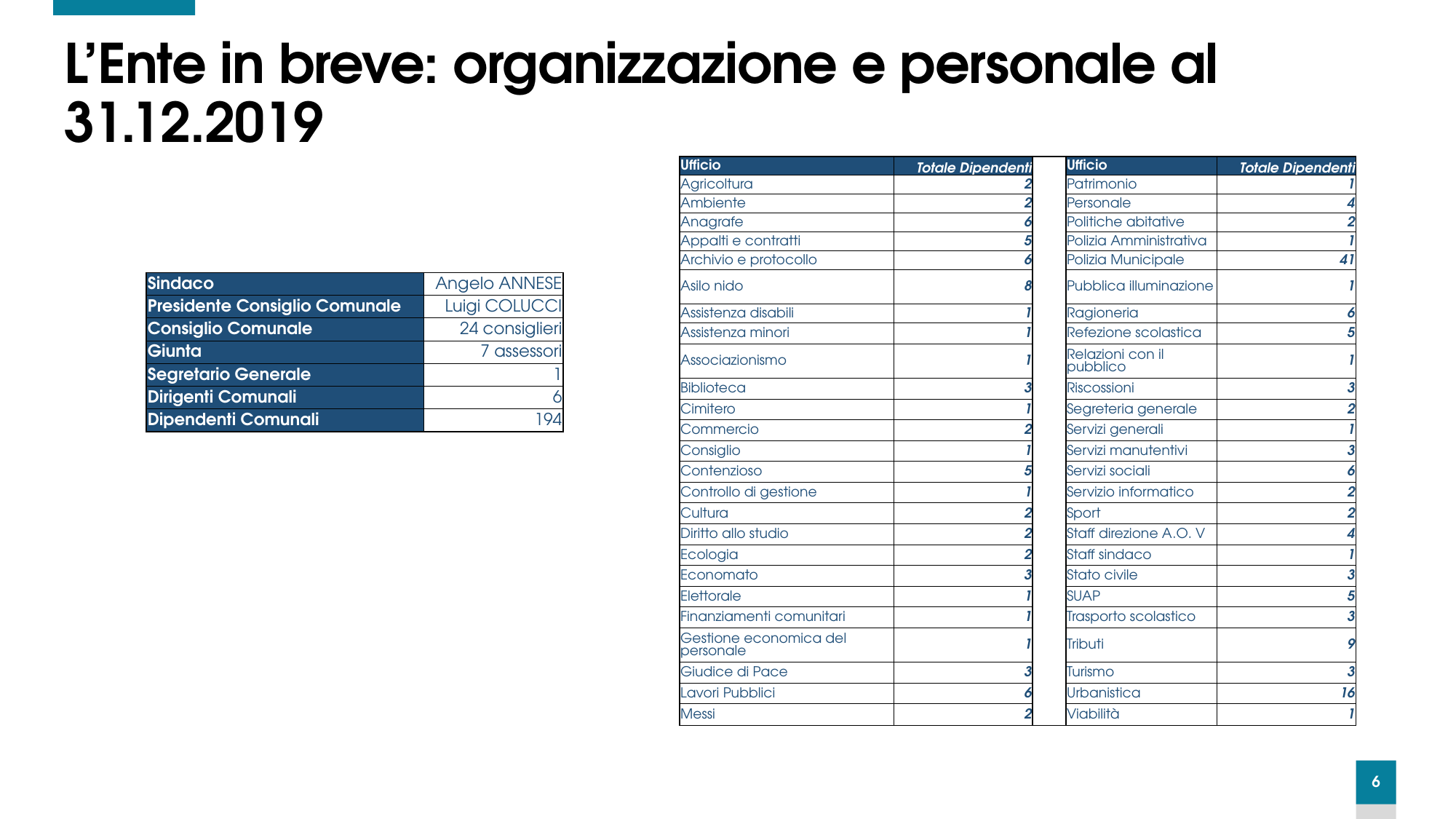

# L’Ente in breve: organizzazione e personale al 31.12.2019

### Chart: Didascalia

| Category |
|---|
| Ufficio | Totale Dipendenti |  | Ufficio | Totale Dipendenti |
| --- | --- | --- | --- | --- |
| Agricoltura | 2 |  | Patrimonio | 1 |
| Ambiente | 2 |  | Personale | 4 |
| Anagrafe | 6 |  | Politiche abitative | 2 |
| Appalti e contratti | 5 |  | Polizia Amministrativa | 1 |
| Archivio e protocollo | 6 |  | Polizia Municipale | 41 |
| Asilo nido | 8 |  | Pubblica illuminazione | 1 |
| Assistenza disabili | 1 |  | Ragioneria | 6 |
| Assistenza minori | 1 |  | Refezione scolastica | 5 |
| Associazionismo | 1 |  | Relazioni con il pubblico | 1 |
| Biblioteca | 3 |  | Riscossioni | 3 |
| Cimitero | 1 |  | Segreteria generale | 2 |
| Commercio | 2 |  | Servizi generali | 1 |
| Consiglio | 1 |  | Servizi manutentivi | 3 |
| Contenzioso | 5 |  | Servizi sociali | 6 |
| Controllo di gestione | 1 |  | Servizio informatico | 2 |
| Cultura | 2 |  | Sport | 2 |
| Diritto allo studio | 2 |  | Staff direzione A.O. V | 4 |
| Ecologia | 2 |  | Staff sindaco | 1 |
| Economato | 3 |  | Stato civile | 3 |
| Elettorale | 1 |  | SUAP | 5 |
| Finanziamenti comunitari | 1 |  | Trasporto scolastico | 3 |
| Gestione economica del personale | 1 |  | Tributi | 9 |
| Giudice di Pace | 3 |  | Turismo | 3 |
| Lavori Pubblici | 6 |  | Urbanistica | 16 |
| Messi | 2 |  | Viabilità | 1 |

### Chart: Didascalia

| Category |
|---|
| Sindaco | Angelo ANNESE |
| --- | --- |
| Presidente Consiglio Comunale | Luigi COLUCCI |
| Consiglio Comunale | 24 consiglieri |
| Giunta | 7 assessori |
| Segretario Generale | 1 |
| Dirigenti Comunali | 6 |
| Dipendenti Comunali | 194 |